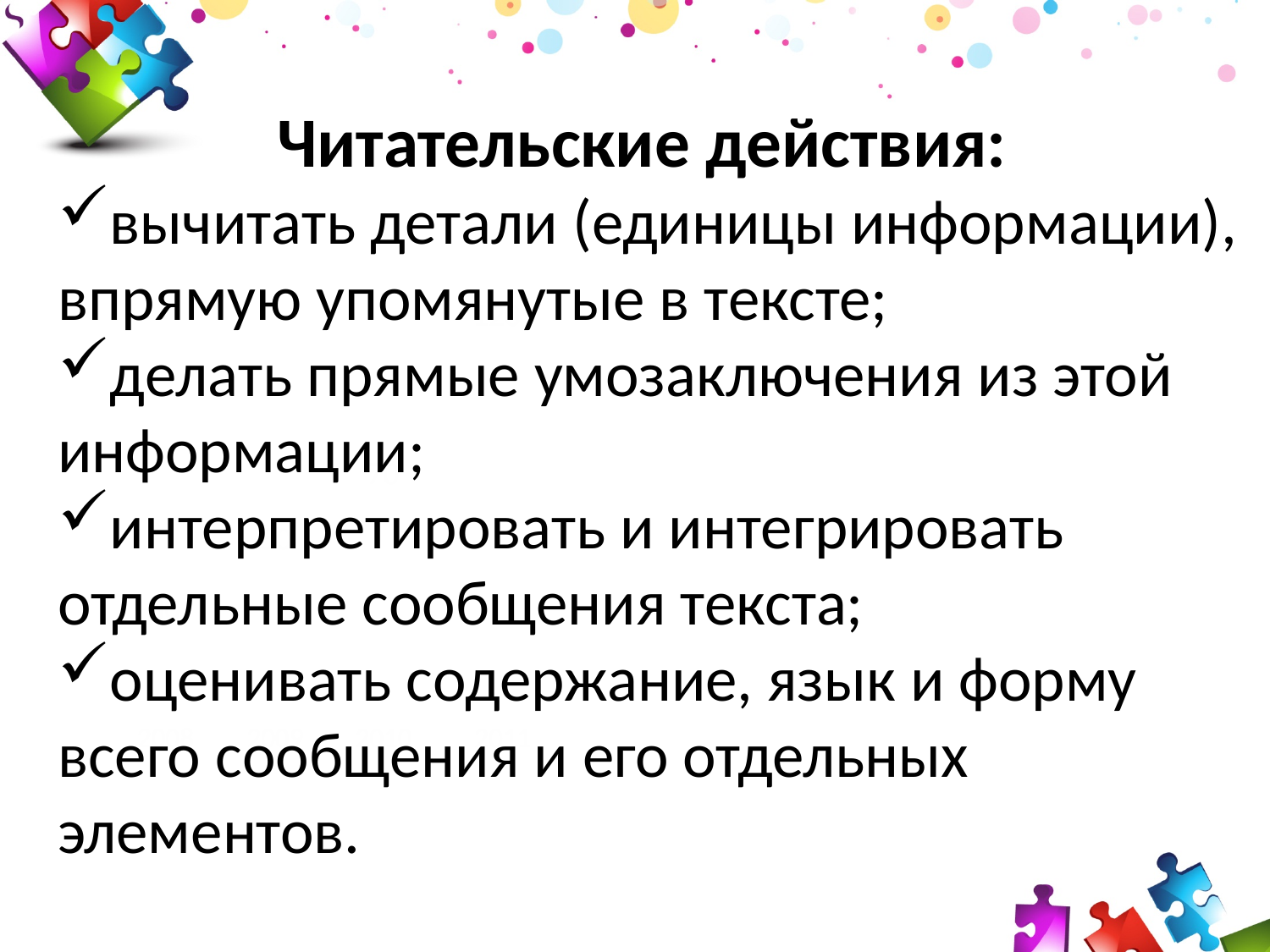

Читательские действия:
вычитать детали (единицы информации), впрямую упомянутые в тексте;
делать прямые умозаключения из этой информации;
интерпретировать и интегрировать отдельные сообщения текста;
оценивать содержание, язык и форму всего сообщения и его отдельных элементов.
120
70
50
30
2008
2009
2010
2011